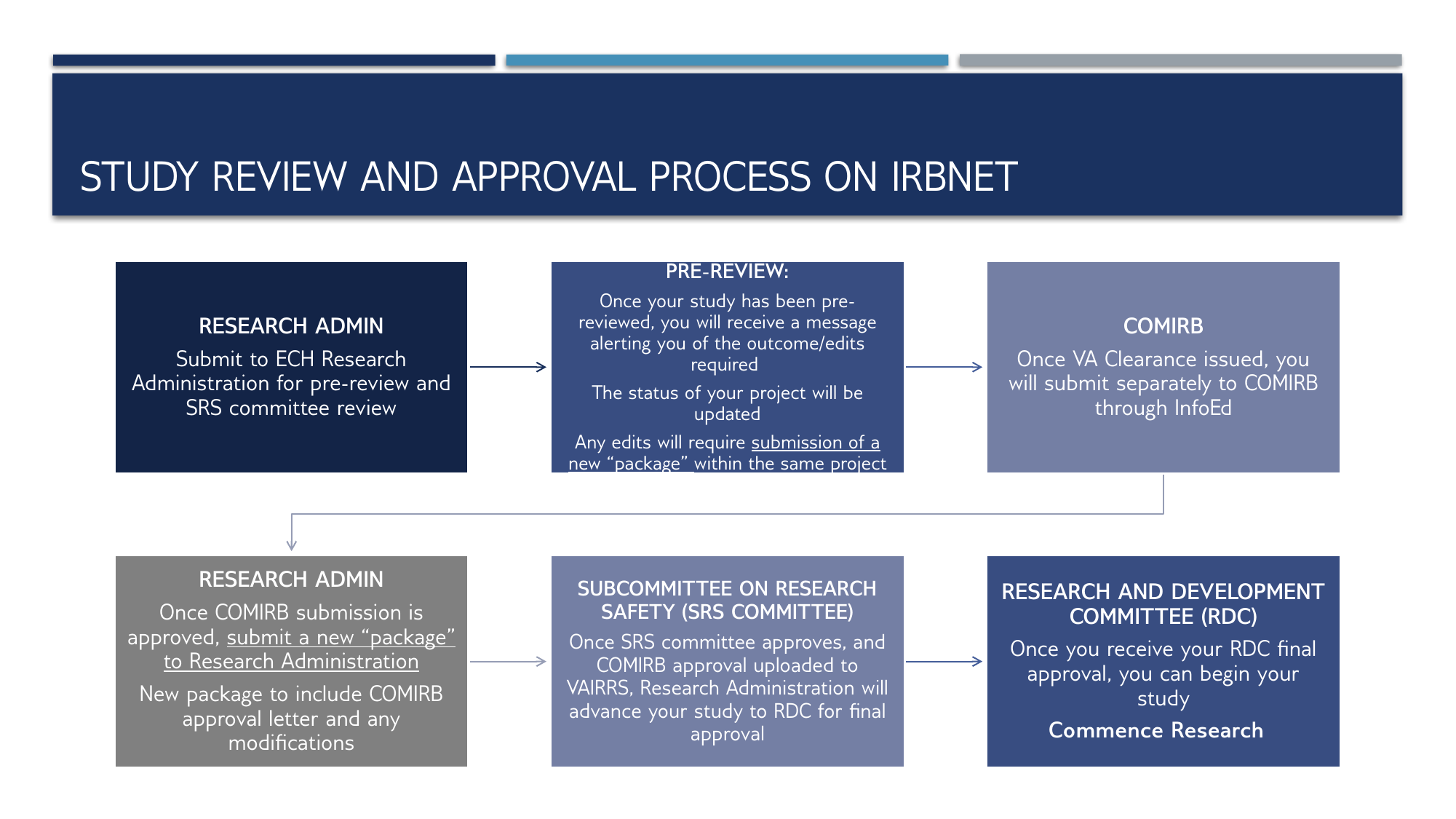

# Study Review and approval process on IRBNet

RESEARCH ADMIN
Submit to ECH Research Administration for pre-review and SRS committee review

PRE-REVIEW:
Once your study has been pre-reviewed, you will receive a message alerting you of the outcome/edits required
The status of your project will be updated
Any edits will require submission of a new “package” within the same project

COMIRB
Once VA Clearance issued, you will submit separately to COMIRB through InfoEd

RESEARCH ADMIN
Once COMIRB submission is approved, submit a new “package” to Research Administration
New package to include COMIRB approval letter and any modifications

SUBCOMMITTEE ON RESEARCH SAFETY (SRS COMMITTEE)
Once SRS committee approves, and COMIRB approval uploaded to VAIRRS, Research Administration will advance your study to RDC for final approval
RESEARCH AND DEVELOPMENT COMMITTEE (RDC)
Once you receive your RDC final approval, you can begin your study
Commence Research